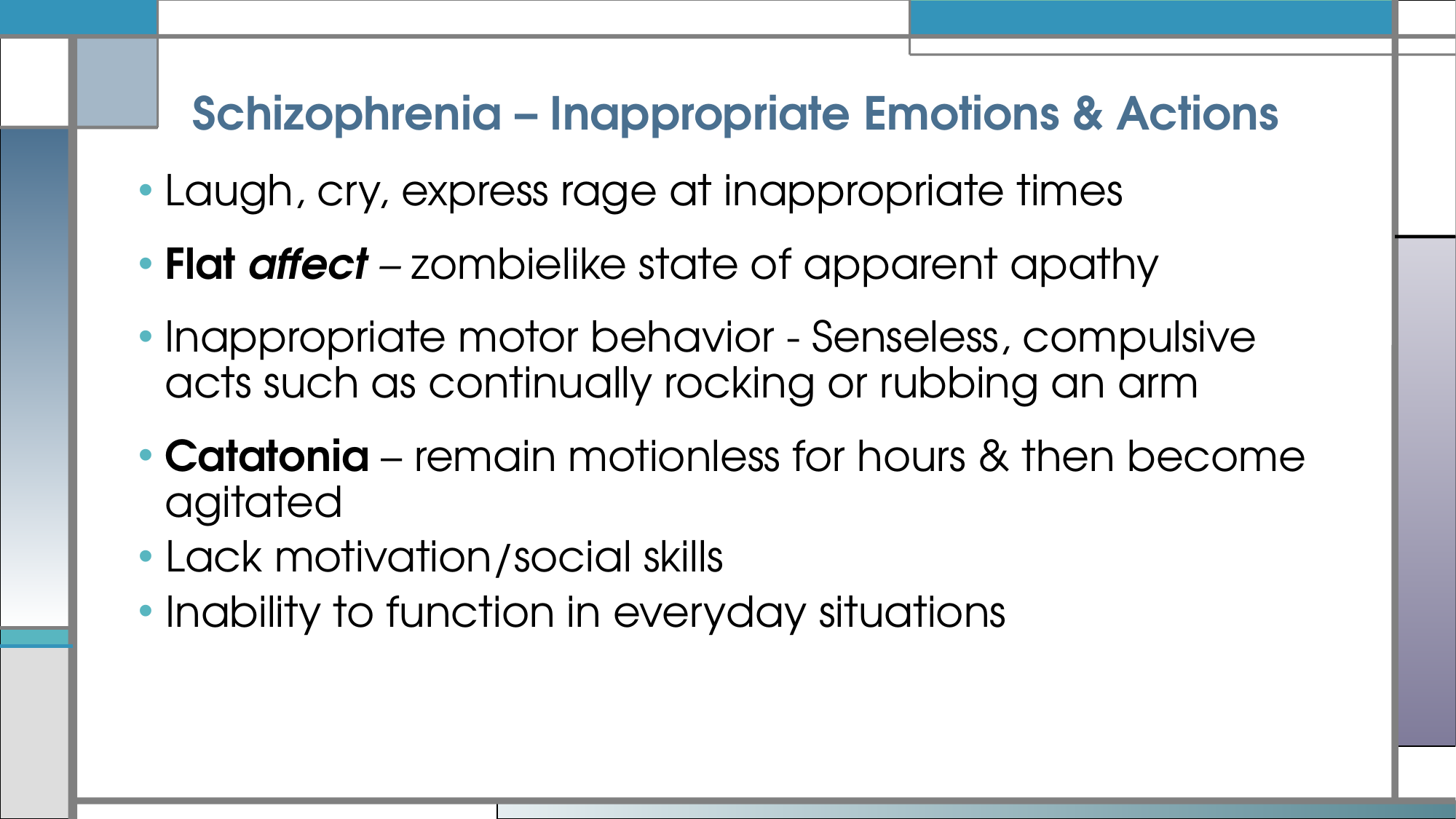

# Schizophrenia – Inappropriate Emotions & Actions
Laugh, cry, express rage at inappropriate times
Flat affect – zombielike state of apparent apathy
Inappropriate motor behavior - Senseless, compulsive acts such as continually rocking or rubbing an arm
Catatonia – remain motionless for hours & then become agitated
Lack motivation/social skills
Inability to function in everyday situations